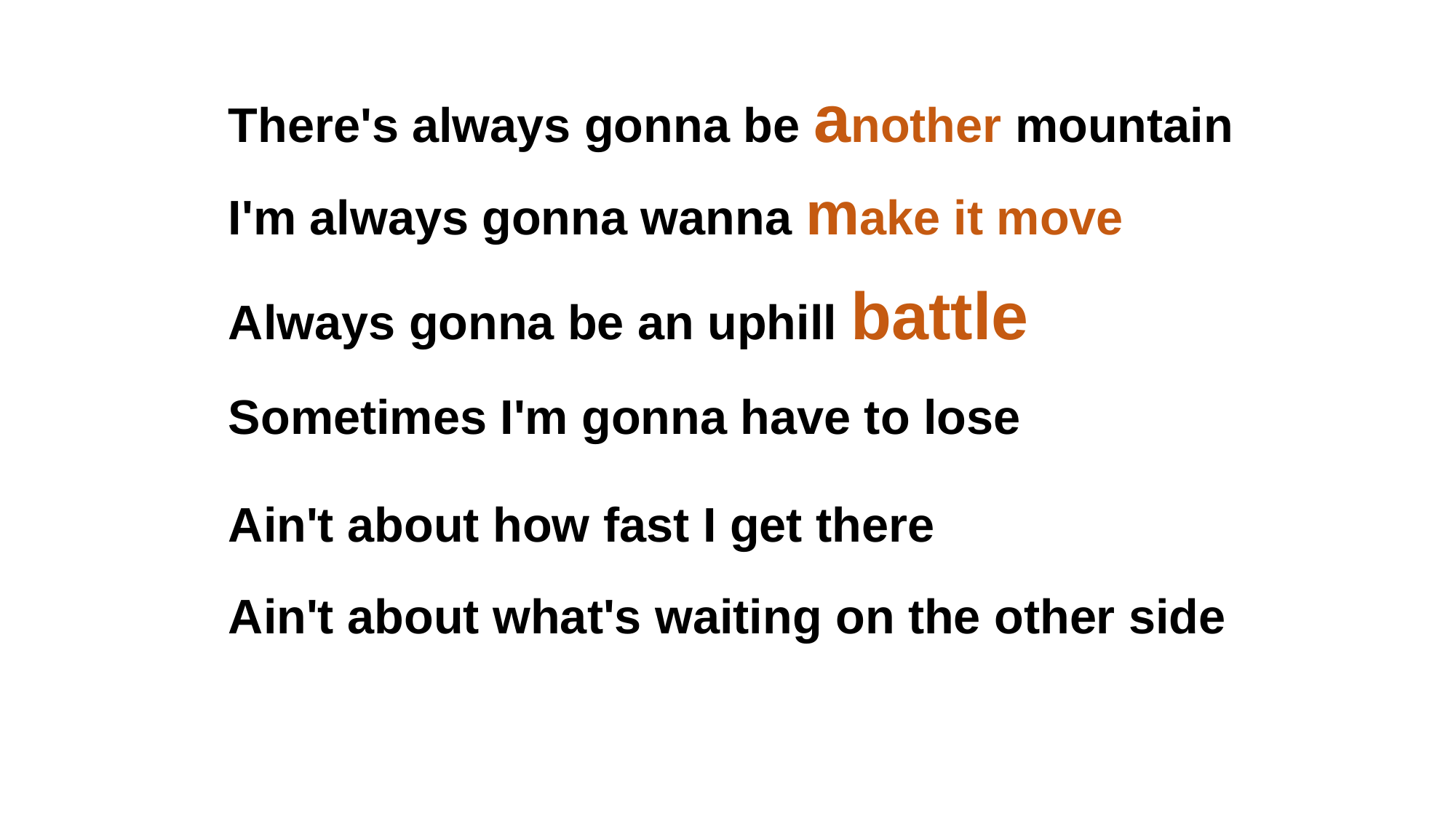

There's always gonna be another mountain
I'm always gonna wanna make it move
Always gonna be an uphill battle
Sometimes I'm gonna have to lose
Ain't about how fast I get there
Ain't about what's waiting on the other side